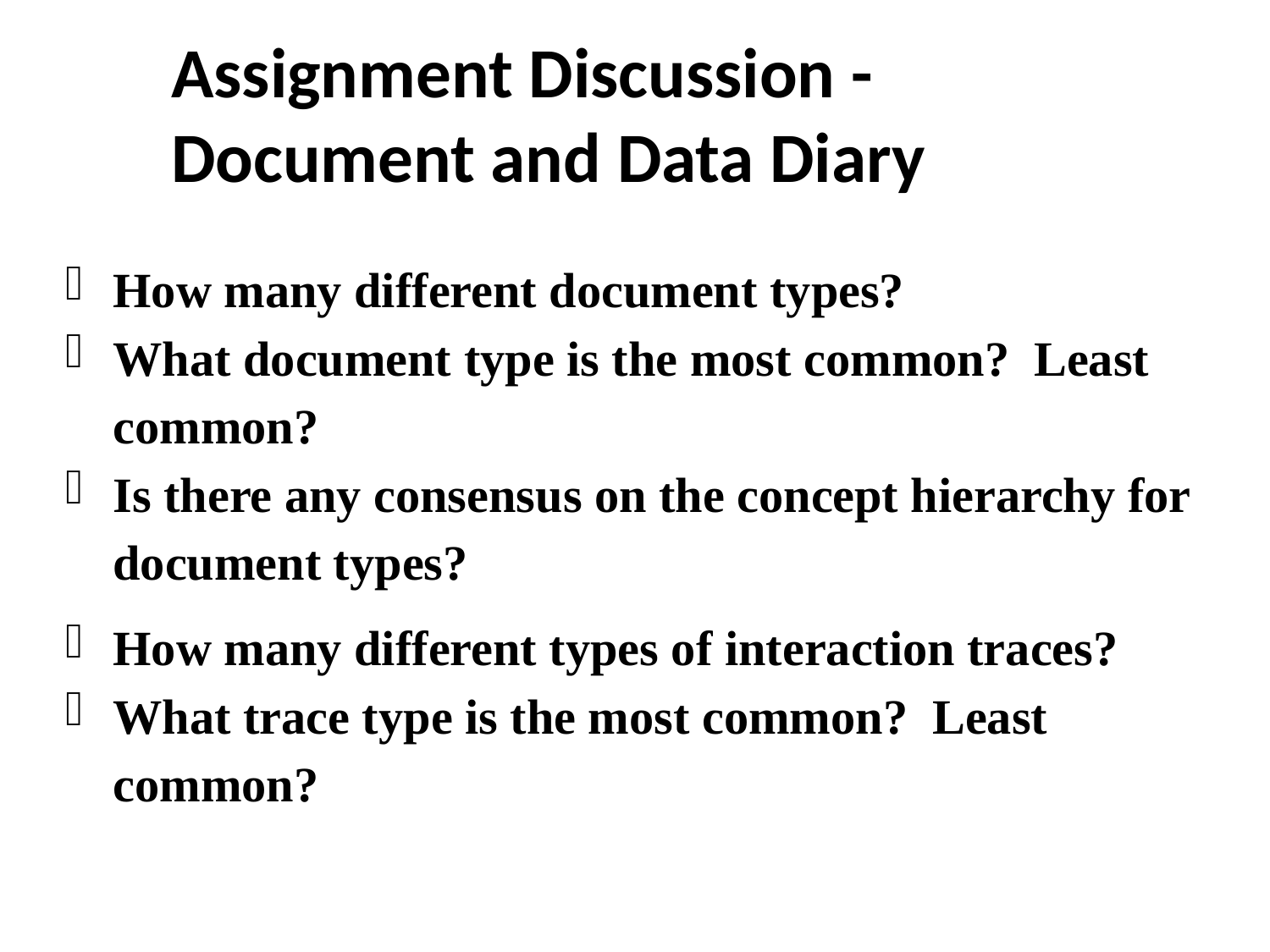

Assignment Discussion -
Document and Data Diary
How many different document types?
What document type is the most common?  Least common?
Is there any consensus on the concept hierarchy for document types?
How many different types of interaction traces?
What trace type is the most common?  Least common?